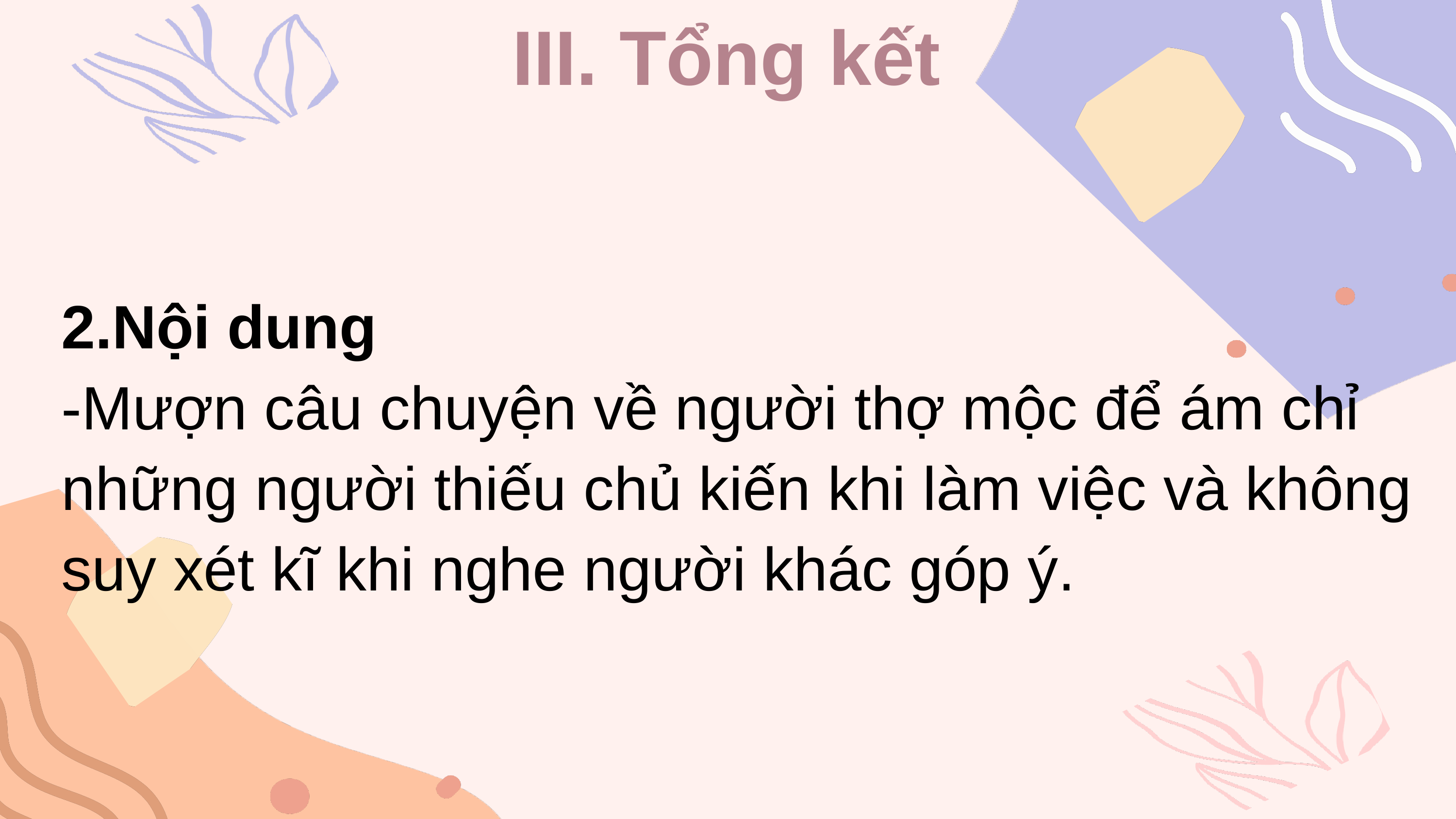

III. Tổng kết

2.Nội dung
-Mượn câu chuyện về người thợ mộc để ám chỉ những người thiếu chủ kiến khi làm việc và không suy xét kĩ khi nghe người khác góp ý.